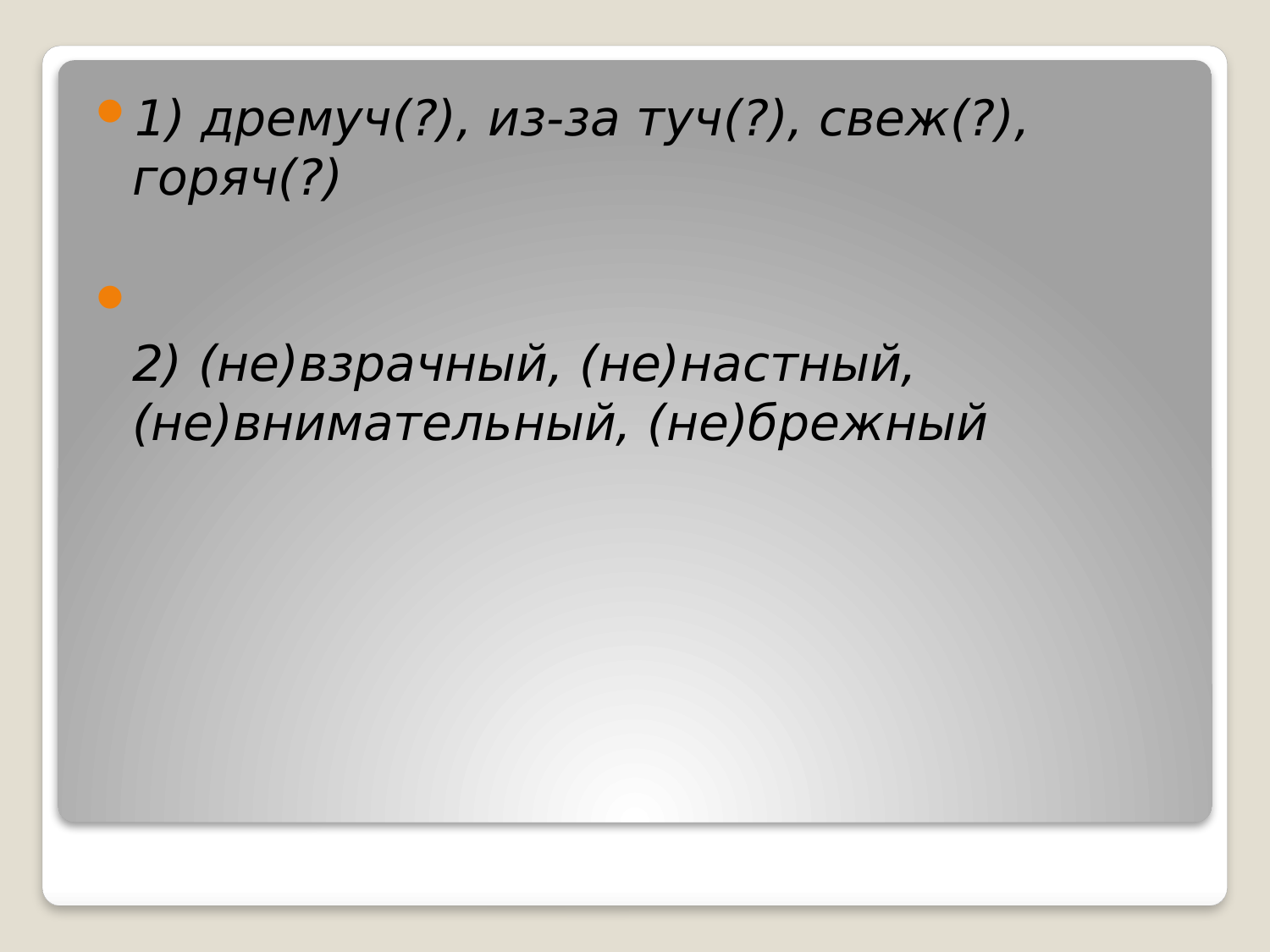

1) дремуч(?), из-за туч(?), свеж(?), горяч(?)

2) (не)взрачный, (не)настный, (не)внимательный, (не)брежный
#